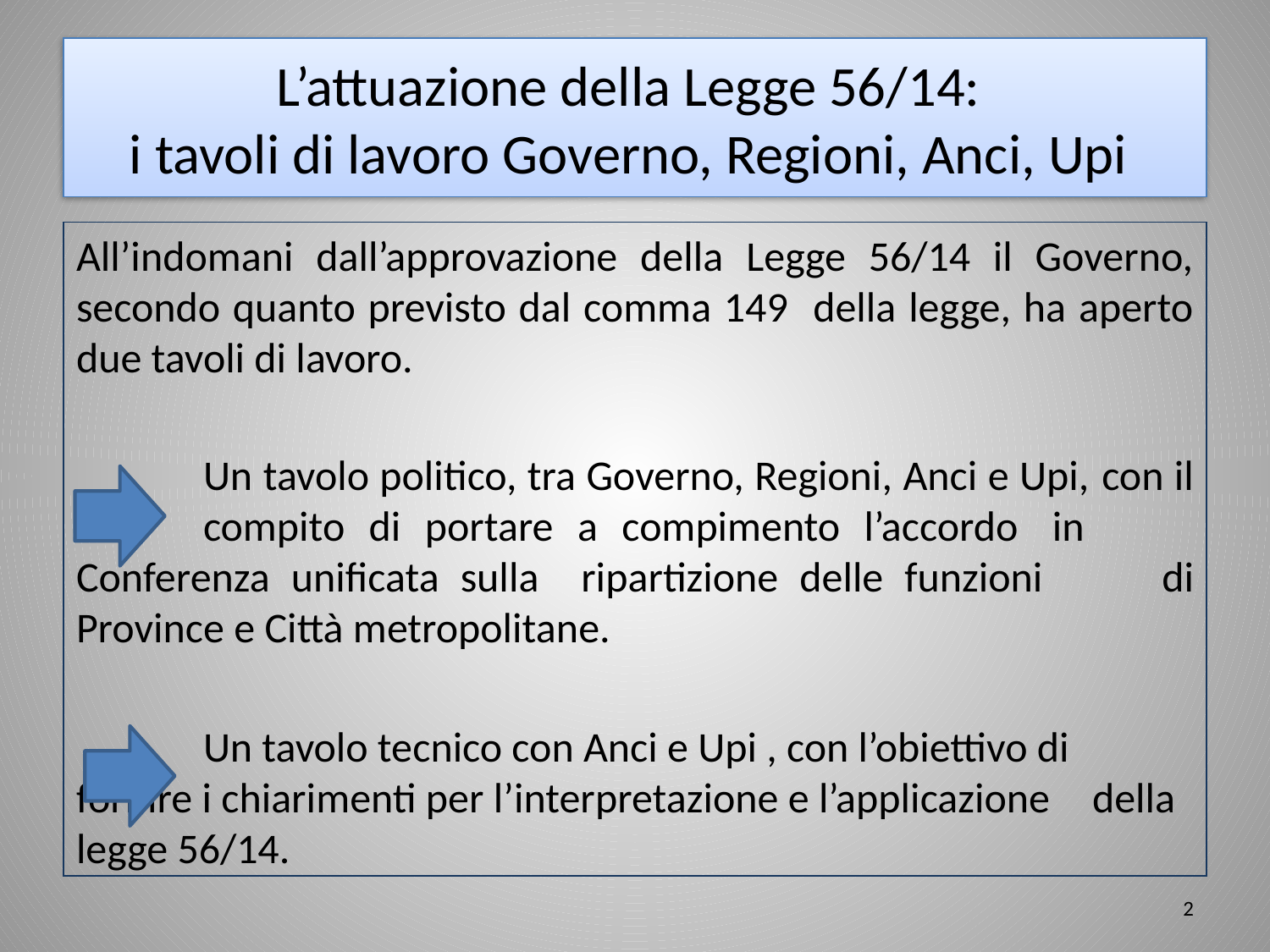

# L’attuazione della Legge 56/14: i tavoli di lavoro Governo, Regioni, Anci, Upi
All’indomani dall’approvazione della Legge 56/14 il Governo, secondo quanto previsto dal comma 149  della legge, ha aperto due tavoli di lavoro.

	Un tavolo politico, tra Governo, Regioni, Anci e Upi, 	con il 	compito di portare a compimento l’accordo 	in 	Conferenza unificata sulla  ripartizione delle funzioni	di Province e Città metropolitane.

	Un tavolo tecnico con Anci e Upi , con l’obiettivo di 	fornire i chiarimenti per l’interpretazione e l’applicazione 	della legge 56/14.

2